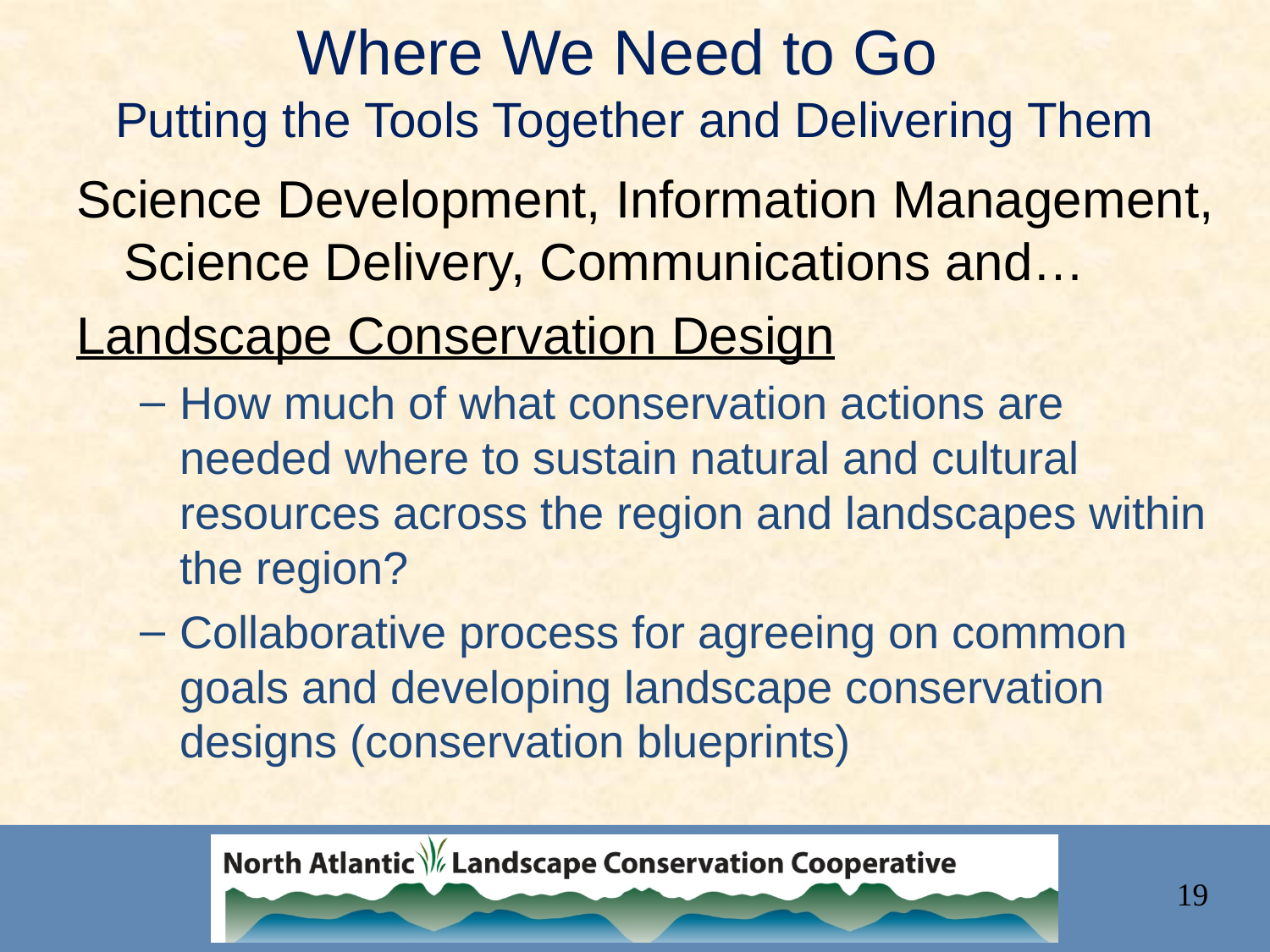

# Where We Need to Go Putting the Tools Together and Delivering Them
Science Development, Information Management, Science Delivery, Communications and…
Landscape Conservation Design
How much of what conservation actions are needed where to sustain natural and cultural resources across the region and landscapes within the region?
Collaborative process for agreeing on common goals and developing landscape conservation designs (conservation blueprints)
19